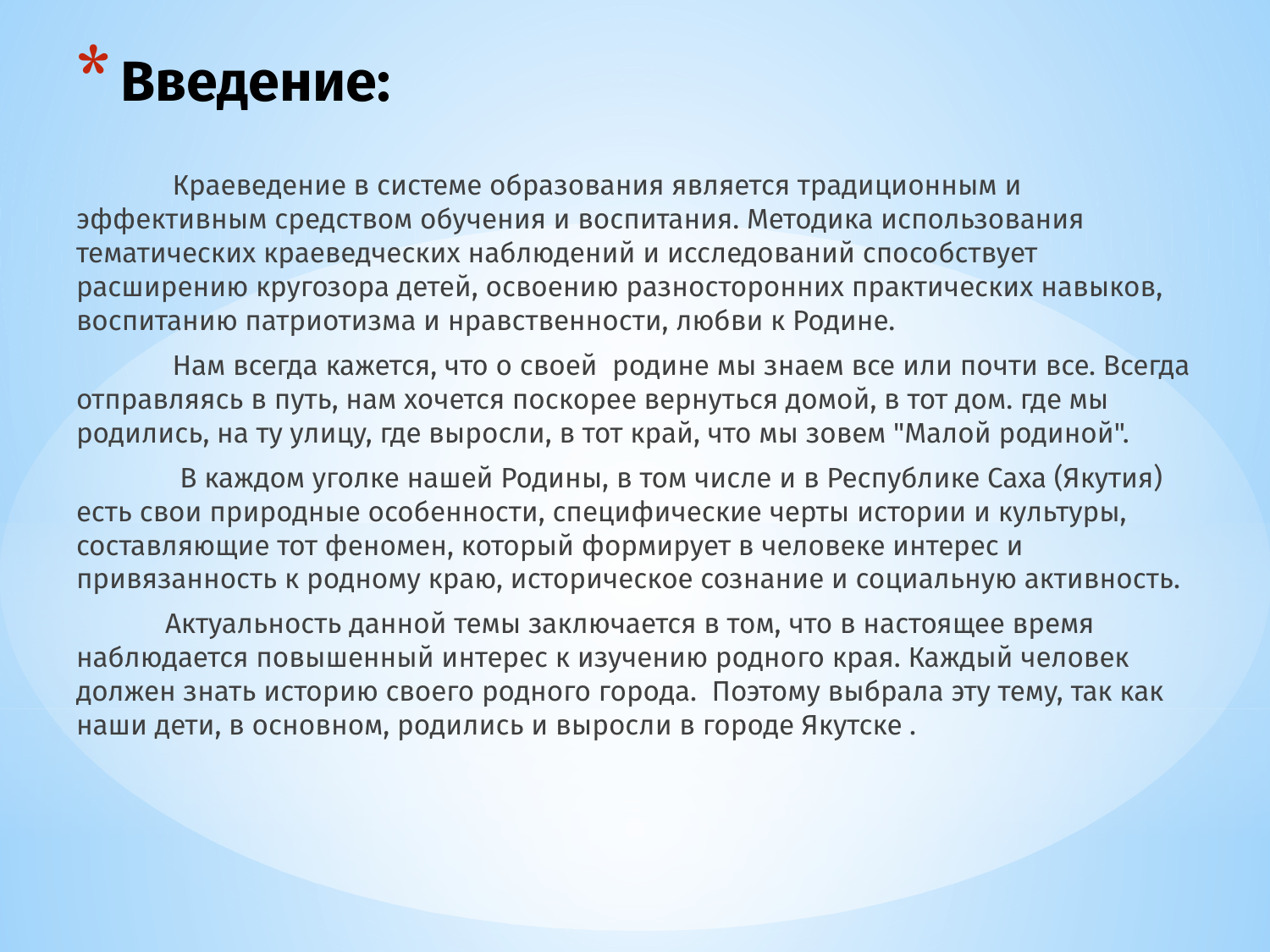

# Введение:

             Краеведение в системе образования является традиционным и эффективным средством обучения и воспитания. Методика использования тематических краеведческих наблюдений и исследований способствует расширению кругозора детей, освоению разносторонних практических навыков, воспитанию патриотизма и нравственности, любви к Родине.
             Нам всегда кажется, что о своей  родине мы знаем все или почти все. Всегда отправляясь в путь, нам хочется поскорее вернуться домой, в тот дом. где мы родились, на ту улицу, где выросли, в тот край, что мы зовем "Малой родиной".
              В каждом уголке нашей Родины, в том числе и в Республике Саха (Якутия) есть свои природные особенности, специфические черты истории и культуры, составляющие тот феномен, который формирует в человеке интерес и привязанность к родному краю, историческое сознание и социальную активность.
            Актуальность данной темы заключается в том, что в настоящее время наблюдается повышенный интерес к изучению родного края. Каждый человек должен знать историю своего родного города.  Поэтому выбрала эту тему, так как наши дети, в основном, родились и выросли в городе Якутске .